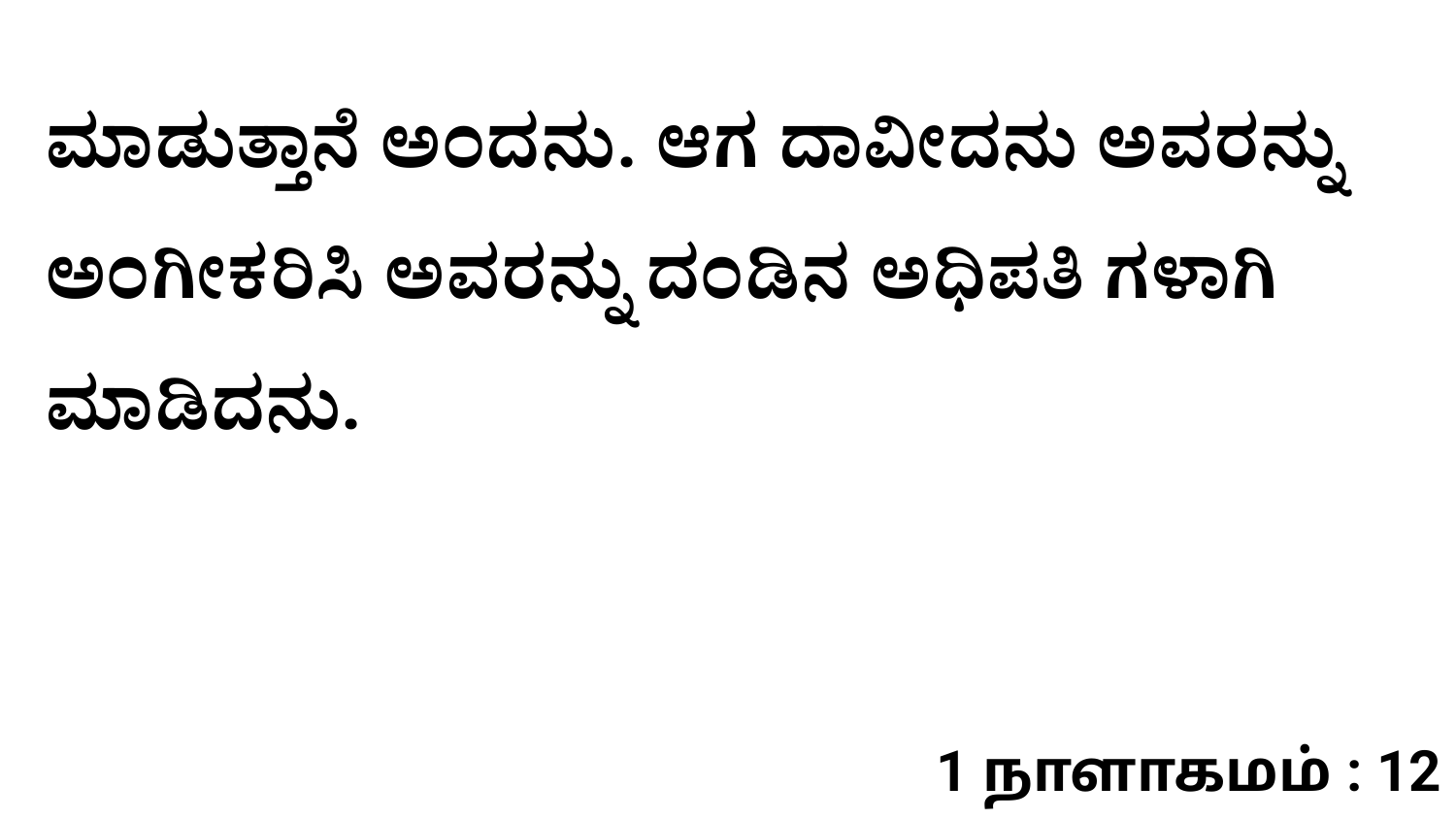

ಮಾಡುತ್ತಾನೆ ಅಂದನು. ಆಗ ದಾವೀದನು ಅವರನ್ನು ಅಂಗೀಕರಿಸಿ ಅವರನ್ನು ದಂಡಿನ ಅಧಿಪತಿ ಗಳಾಗಿ ಮಾಡಿದನು.
1 நாளாகமம் : 12